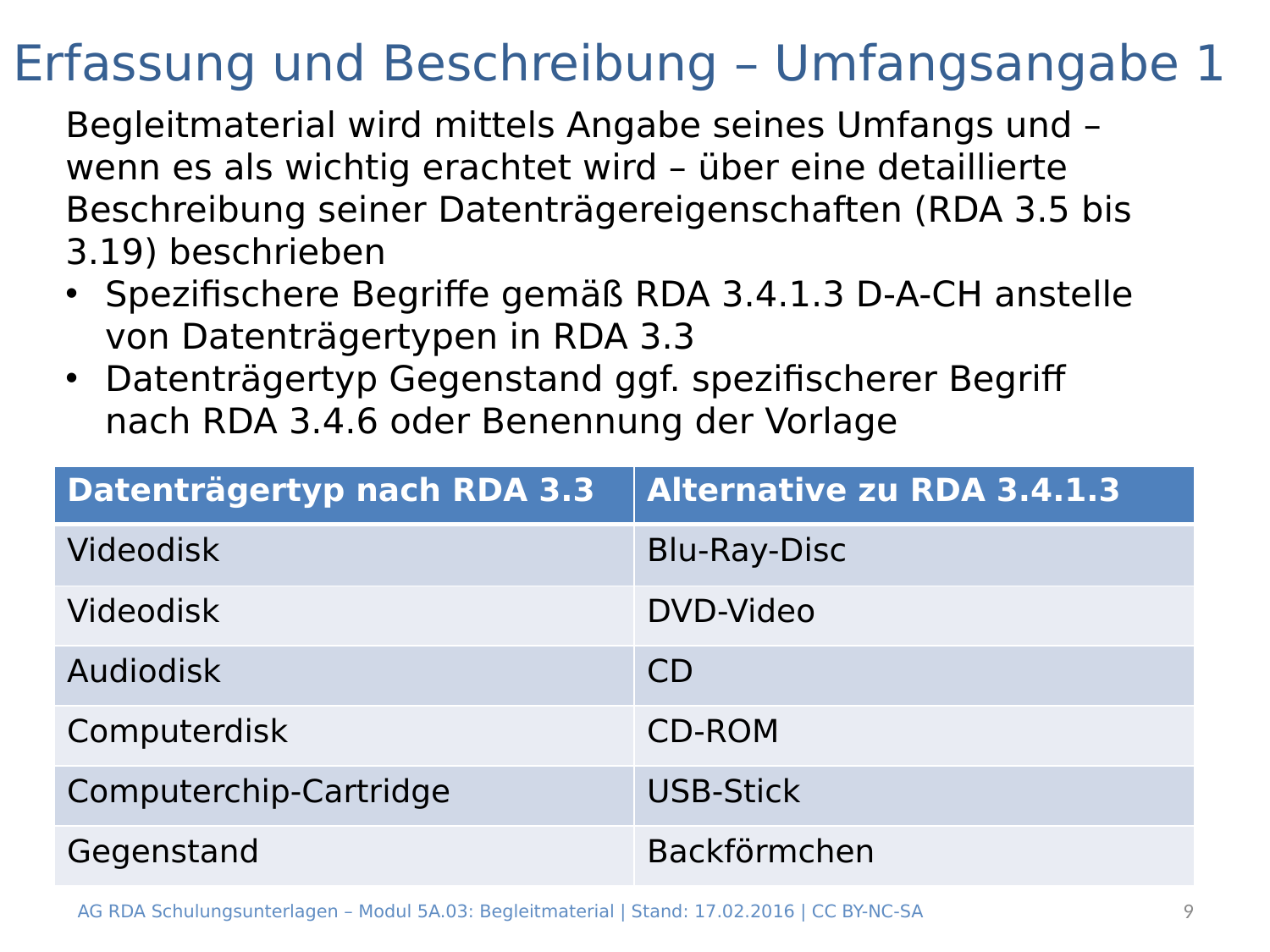

# Erfassung und Beschreibung – Umfangsangabe 1
Begleitmaterial wird mittels Angabe seines Umfangs und – wenn es als wichtig erachtet wird – über eine detaillierte Beschreibung seiner Datenträgereigenschaften (RDA 3.5 bis 3.19) beschrieben
Spezifischere Begriffe gemäß RDA 3.4.1.3 D-A-CH anstelle von Datenträgertypen in RDA 3.3
Datenträgertyp Gegenstand ggf. spezifischerer Begriff nach RDA 3.4.6 oder Benennung der Vorlage
| Datenträgertyp nach RDA 3.3 | Alternative zu RDA 3.4.1.3 |
| --- | --- |
| Videodisk | Blu-Ray-Disc |
| Videodisk | DVD-Video |
| Audiodisk | CD |
| Computerdisk | CD-ROM |
| Computerchip-Cartridge | USB-Stick |
| Gegenstand | Backförmchen |
AG RDA Schulungsunterlagen – Modul 5A.03: Begleitmaterial | Stand: 17.02.2016 | CC BY-NC-SA
9